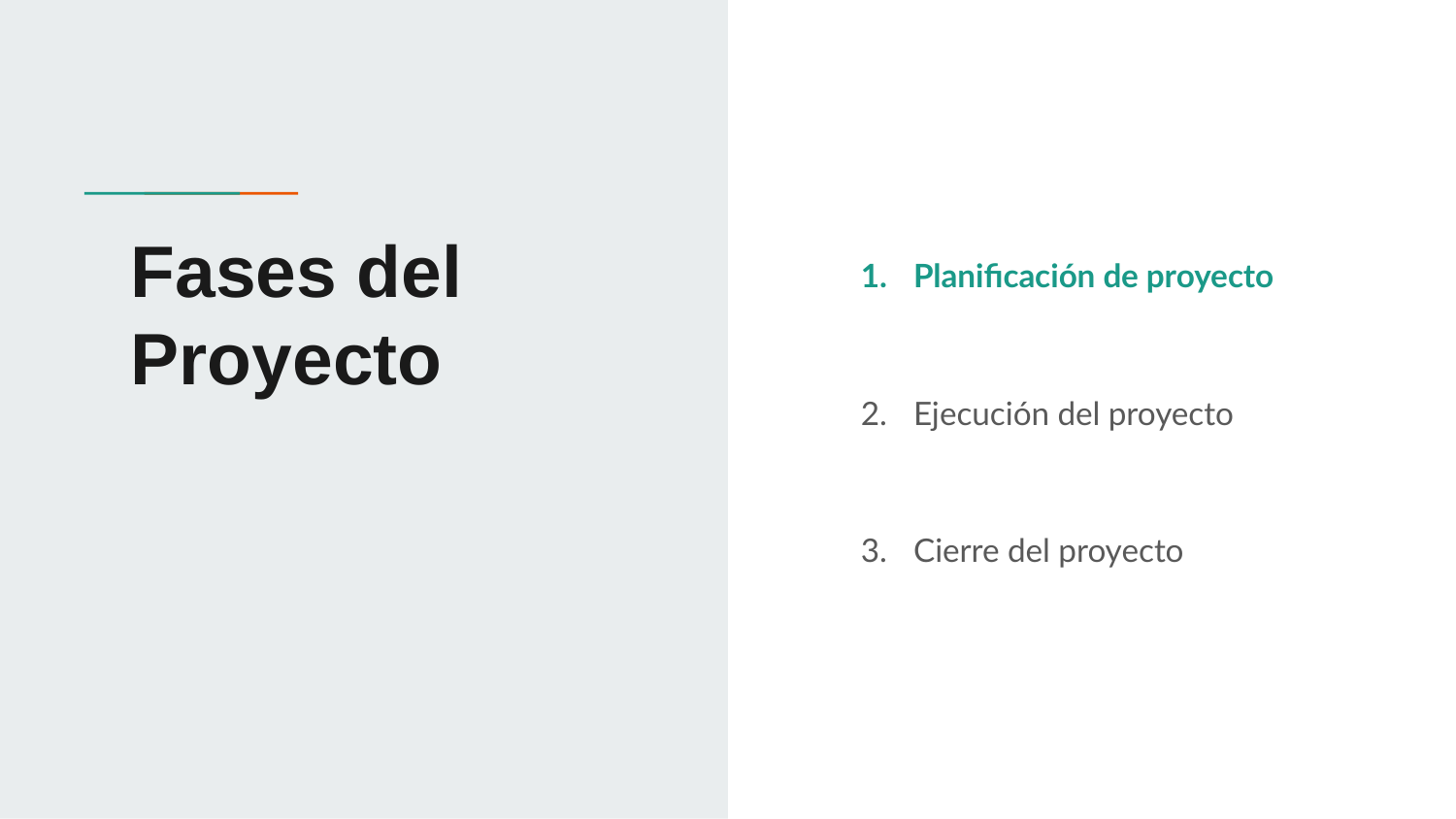

Planificación de proyecto

Ejecución del proyecto

Cierre del proyecto
# Fases del Proyecto